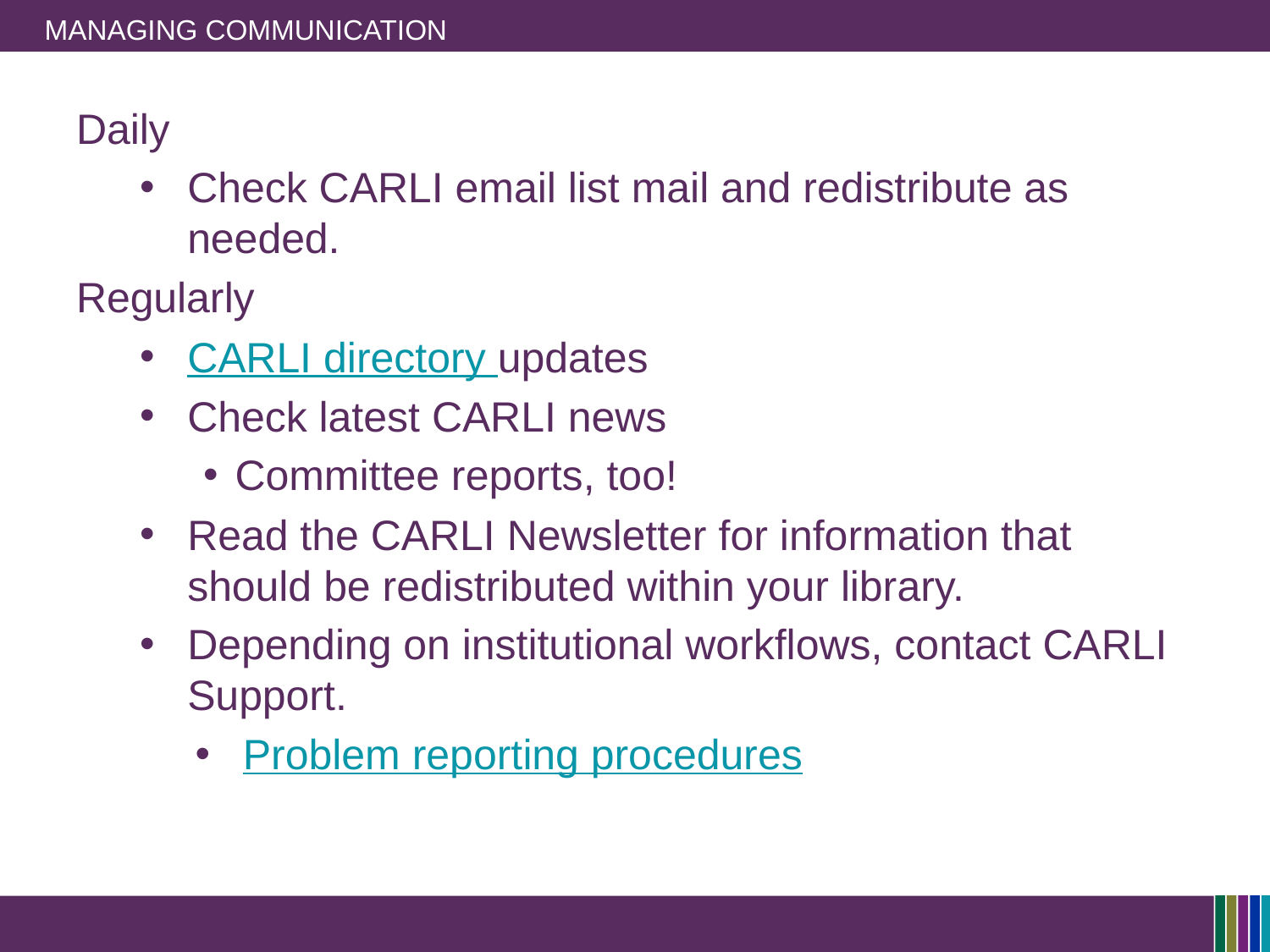

# Managing Communication
Daily
Check CARLI email list mail and redistribute as needed.
Regularly
CARLI directory updates
Check latest CARLI news
Committee reports, too!
Read the CARLI Newsletter for information that should be redistributed within your library.
Depending on institutional workflows, contact CARLI Support.
Problem reporting procedures